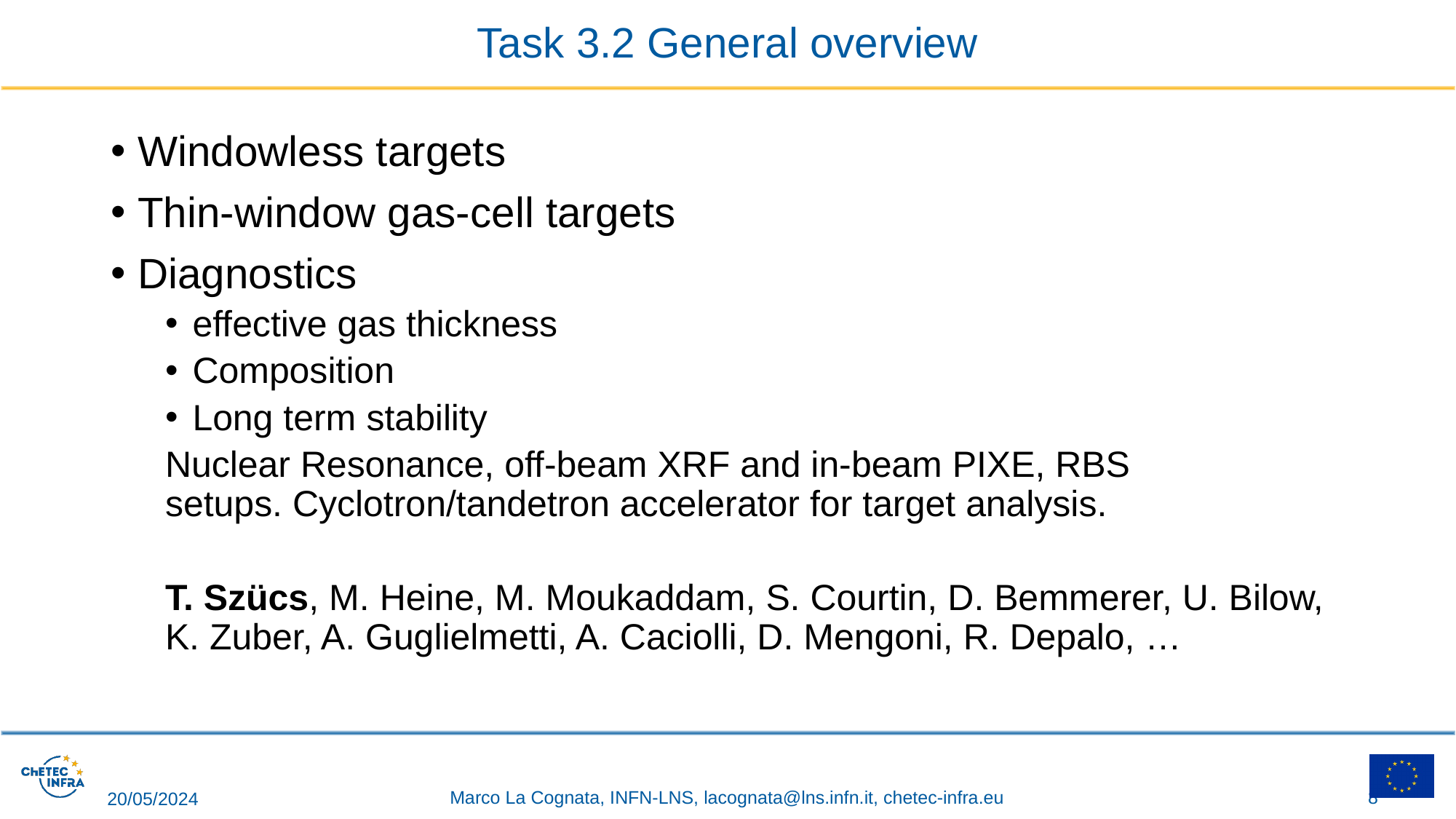

# Task 3.2 General overview
Windowless targets
Thin-window gas-cell targets
Diagnostics
effective gas thickness
Composition
Long term stability
Nuclear Resonance, off-beam XRF and in-beam PIXE, RBS 
setups. Cyclotron/tandetron accelerator for target analysis.

T. Szücs, M. Heine, M. Moukaddam, S. Courtin, D. Bemmerer, U. Bilow, K. Zuber, A. Guglielmetti, A. Caciolli, D. Mengoni, R. Depalo, …